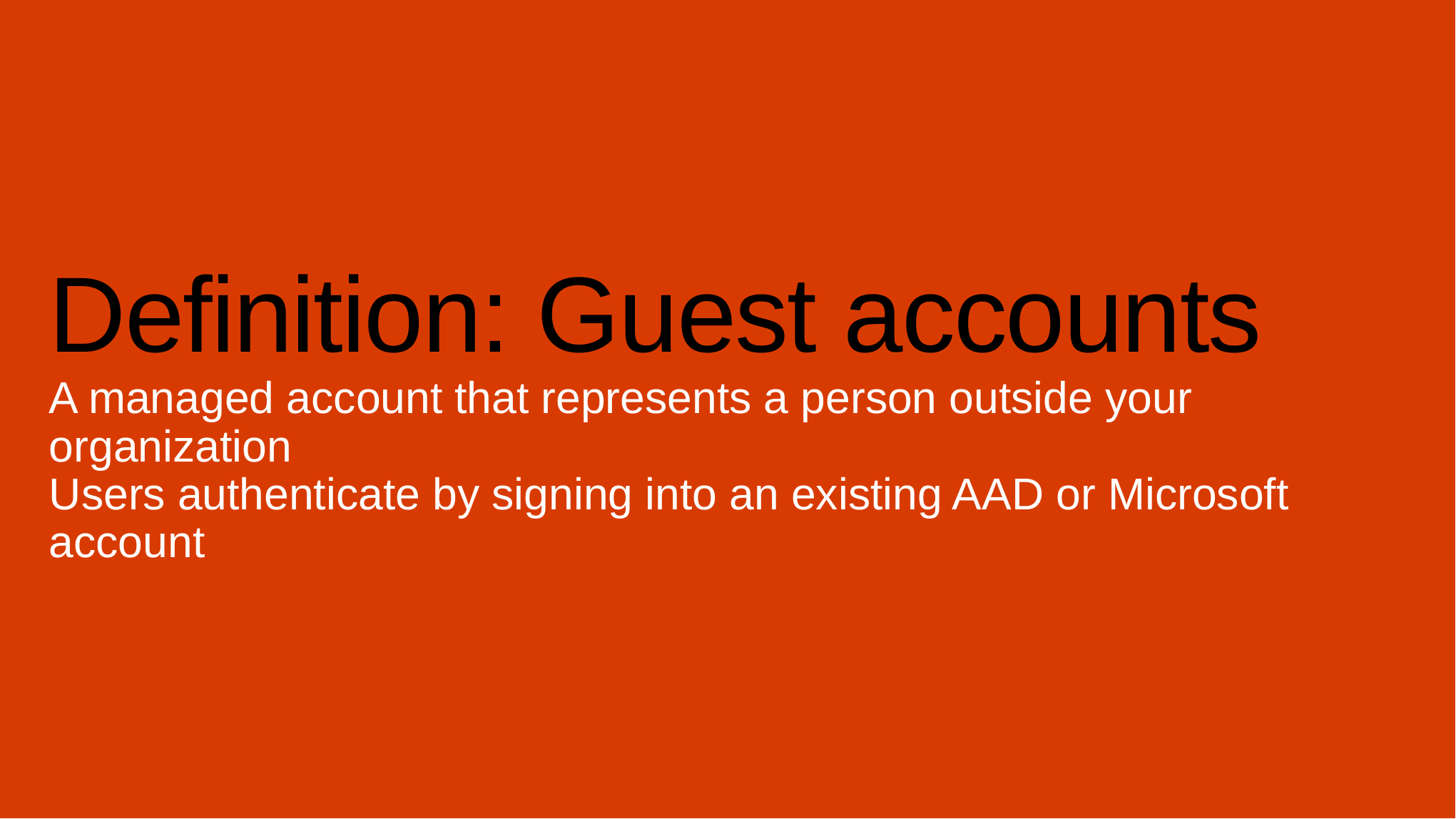

# Definition: Guest accounts A managed account that represents a person outside your organization Users authenticate by signing into an existing AAD or Microsoft account